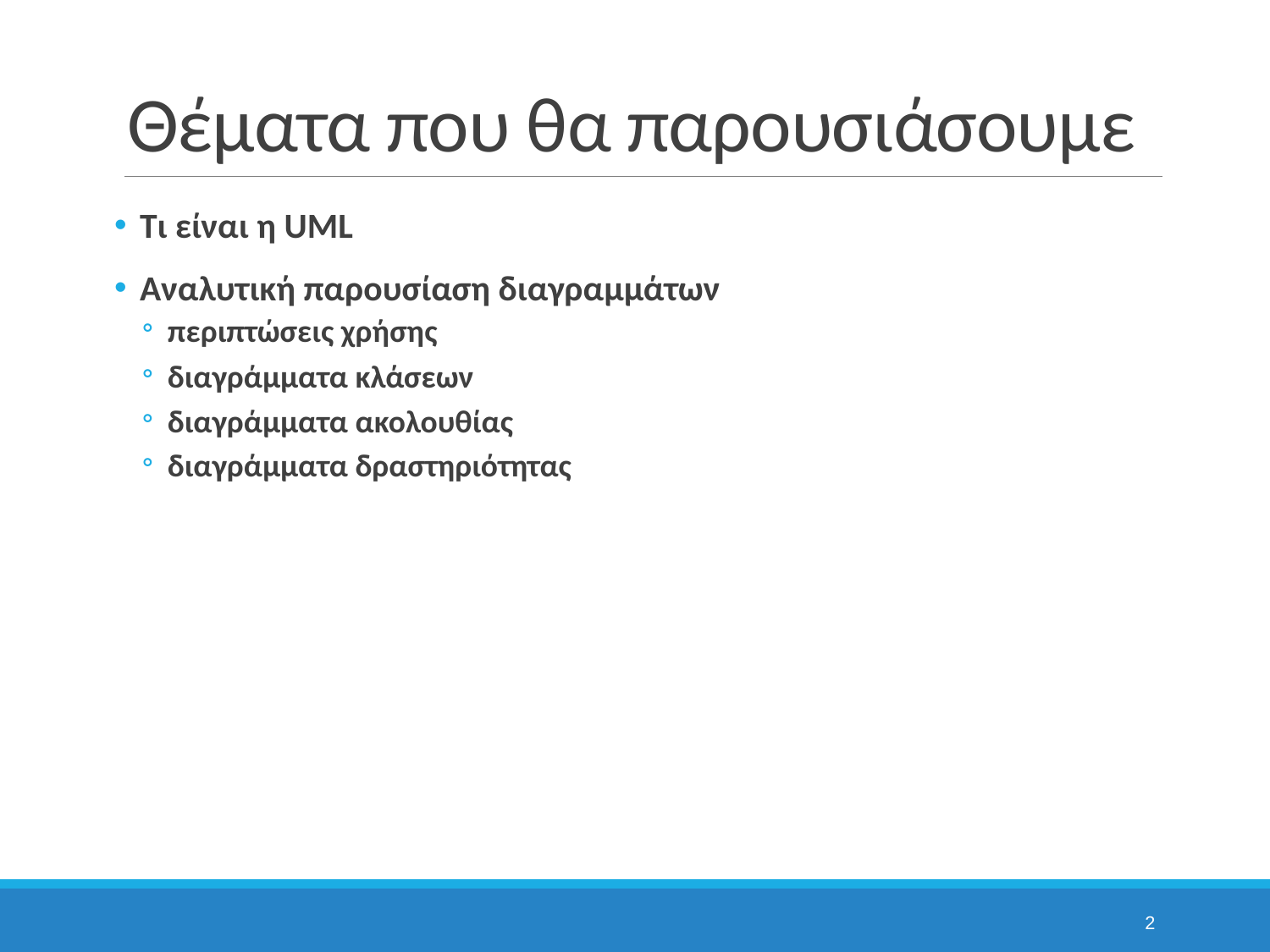

# Θέματα που θα παρουσιάσουμε
Τι είναι η UML
Αναλυτική παρουσίαση διαγραμμάτων
περιπτώσεις χρήσης
διαγράμματα κλάσεων
διαγράμματα ακολουθίας
διαγράμματα δραστηριότητας
2